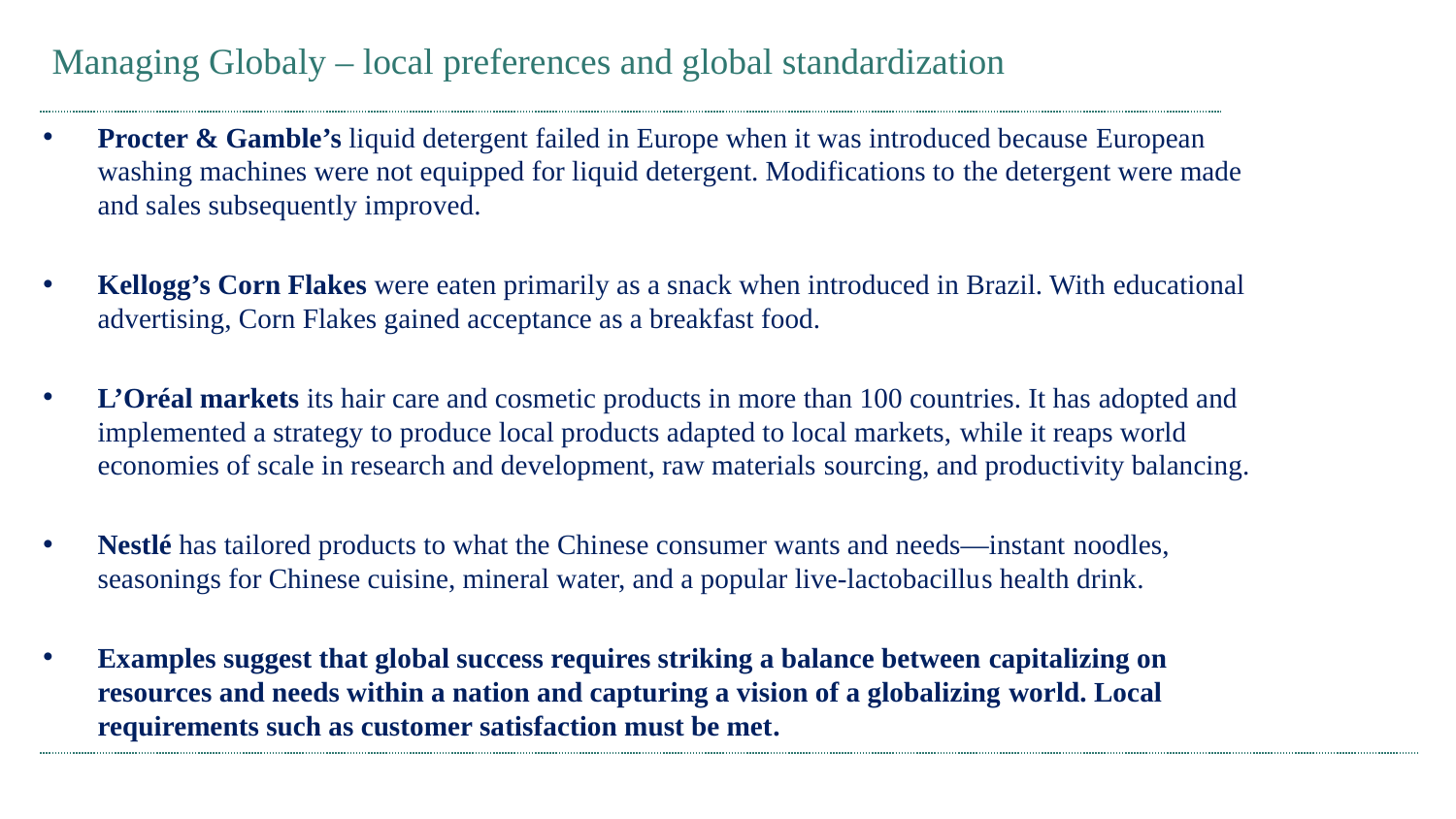

# Managing Globaly – local preferences and global standardization
Procter & Gamble’s liquid detergent failed in Europe when it was introduced because European washing machines were not equipped for liquid detergent. Modifications to the detergent were made and sales subsequently improved.

Kellogg’s Corn Flakes were eaten primarily as a snack when introduced in Brazil. With educational advertising, Corn Flakes gained acceptance as a breakfast food.

L’Oréal markets its hair care and cosmetic products in more than 100 countries. It has adopted and implemented a strategy to produce local products adapted to local markets, while it reaps world economies of scale in research and development, raw materials sourcing, and productivity balancing.

Nestlé has tailored products to what the Chinese consumer wants and needs—instant noodles, seasonings for Chinese cuisine, mineral water, and a popular live-lactobacillus health drink.

Examples suggest that global success requires striking a balance between capitalizing on resources and needs within a nation and capturing a vision of a globalizing world. Local requirements such as customer satisfaction must be met.